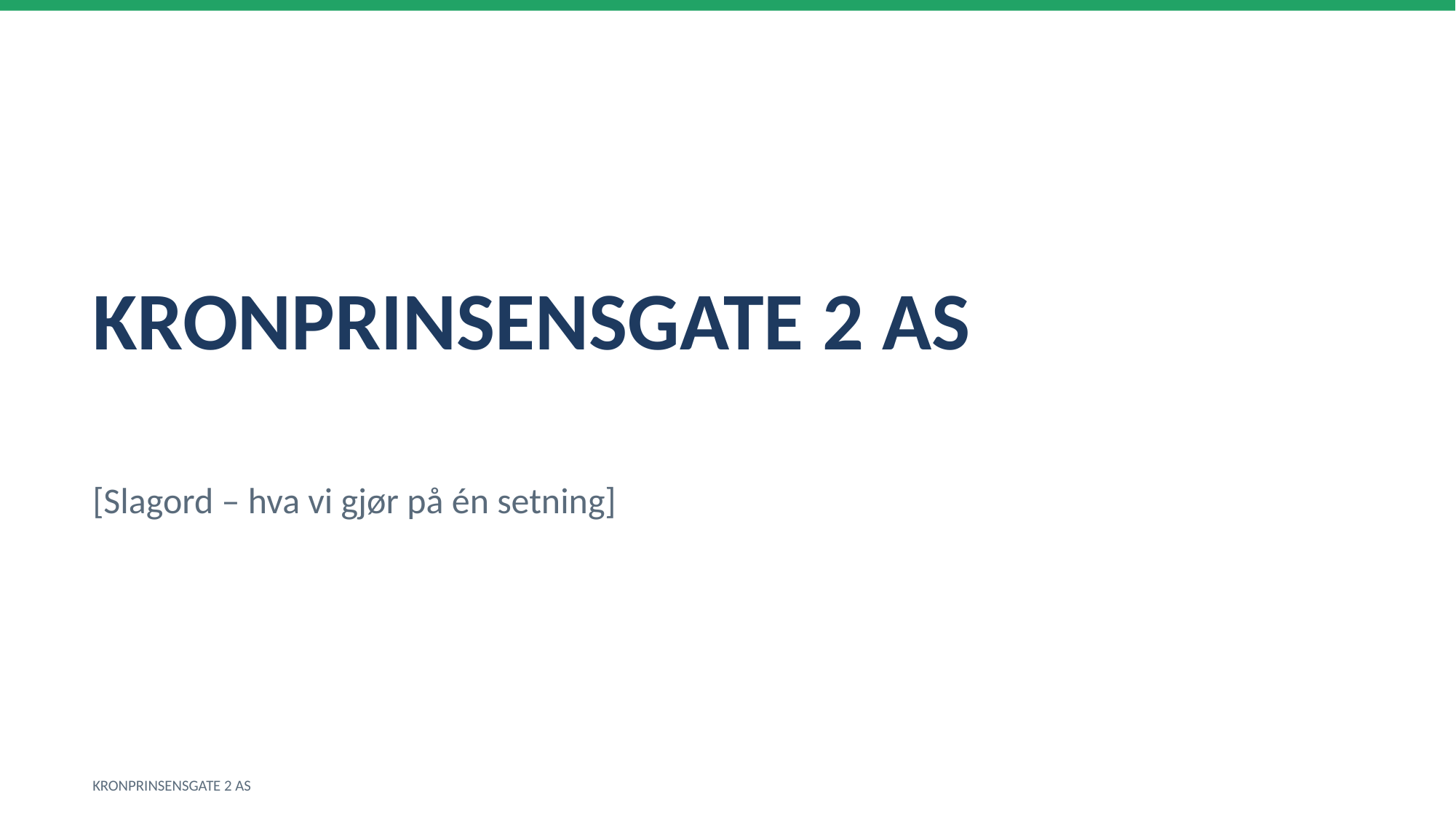

KRONPRINSENSGATE 2 AS
[Slagord – hva vi gjør på én setning]
KRONPRINSENSGATE 2 AS